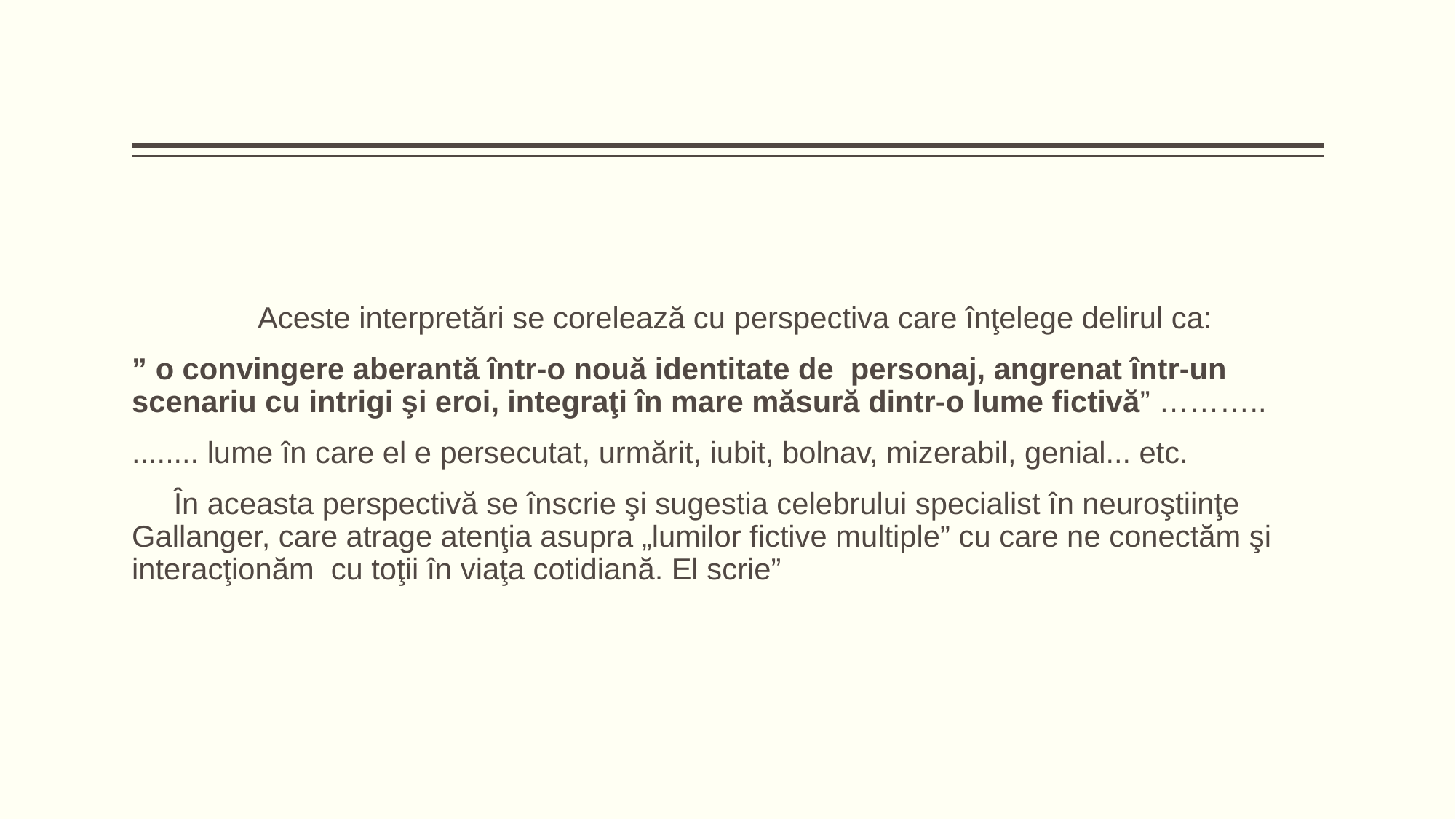

Aceste interpretări se corelează cu perspectiva care înţelege delirul ca:
” o convingere aberantă într-o nouă identitate de  personaj, angrenat într-un scenariu cu intrigi şi eroi, integraţi în mare măsură dintr-o lume fictivă” ………..
........ lume în care el e persecutat, urmărit, iubit, bolnav, mizerabil, genial... etc.
     În aceasta perspectivă se înscrie şi sugestia celebrului specialist în neuroştiinţe Gallanger, care atrage atenţia asupra „lumilor fictive multiple” cu care ne conectăm şi interacţionăm  cu toţii în viaţa cotidiană. El scrie”